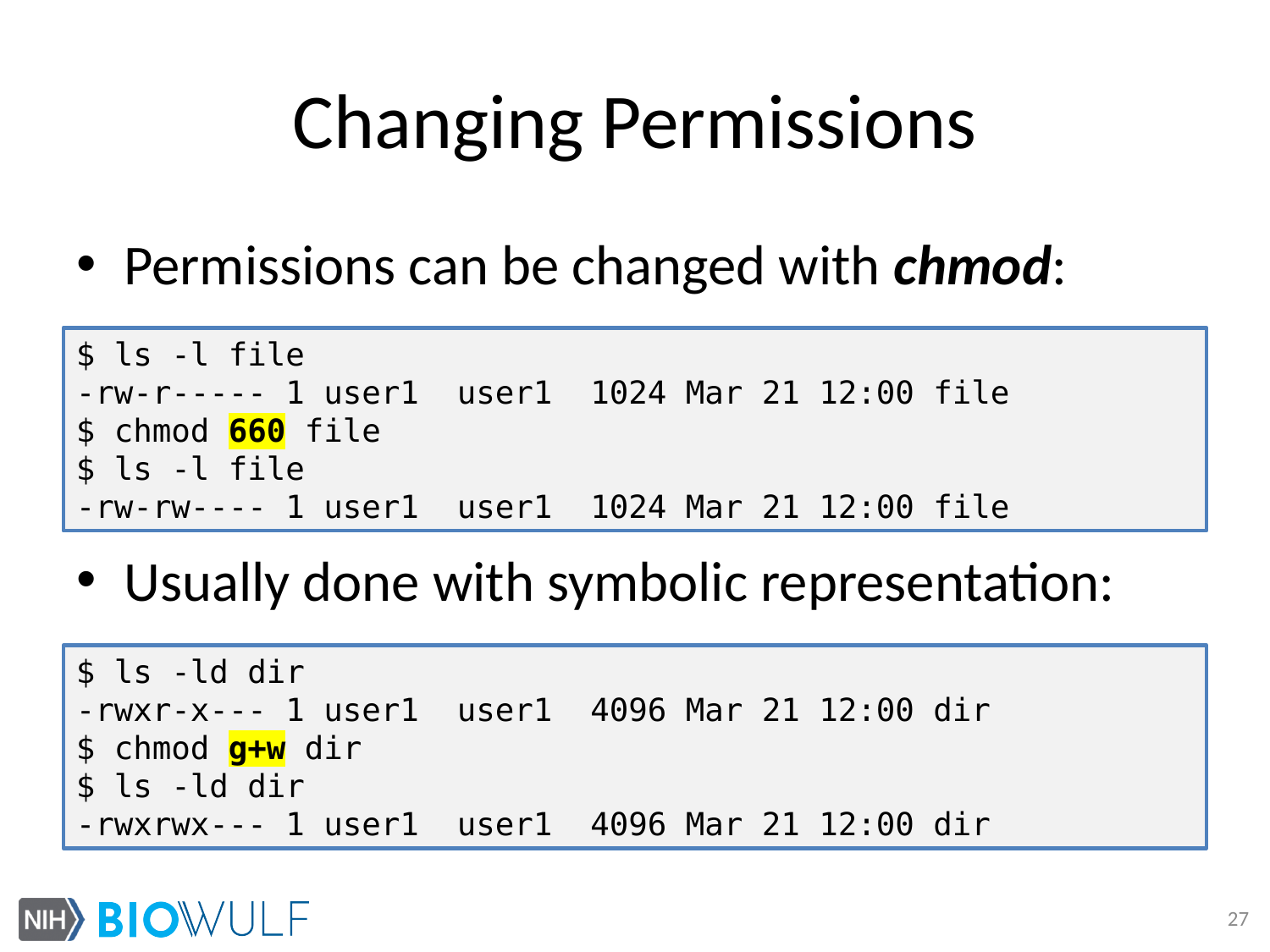

# Changing Permissions
Permissions can be changed with chmod:

Usually done with symbolic representation:

$ ls -l file
-rw-r----- 1 user1  user1  1024 Mar 21 12:00 file
$ chmod 660 file
$ ls -l file
-rw-rw---- 1 user1  user1  1024 Mar 21 12:00 file
$ ls -ld dir
-rwxr-x--- 1 user1  user1  4096 Mar 21 12:00 dir
$ chmod g+w dir
$ ls -ld dir
-rwxrwx--- 1 user1  user1  4096 Mar 21 12:00 dir
27